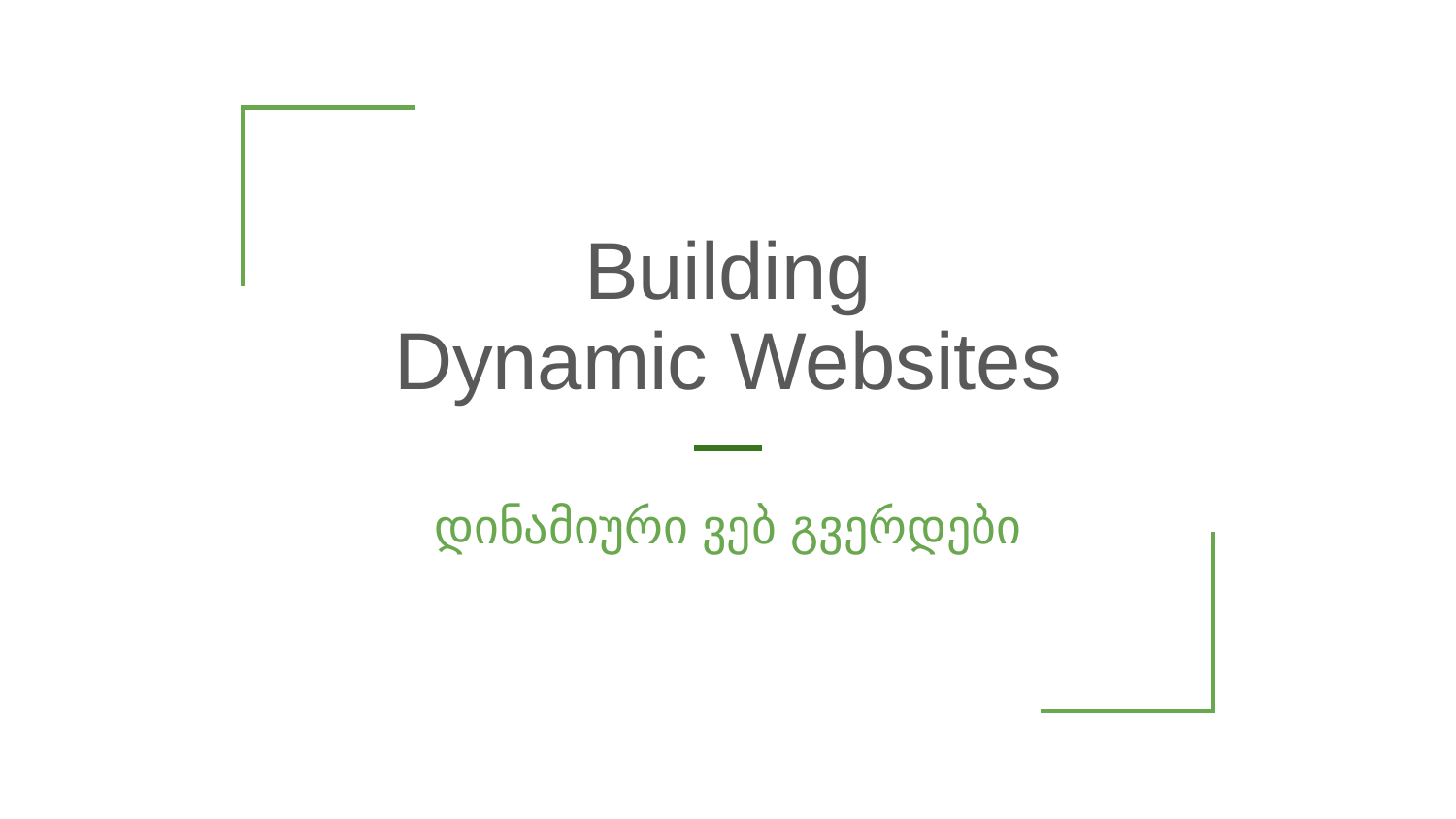

# Building
Dynamic Websites
დინამიური ვებ გვერდები